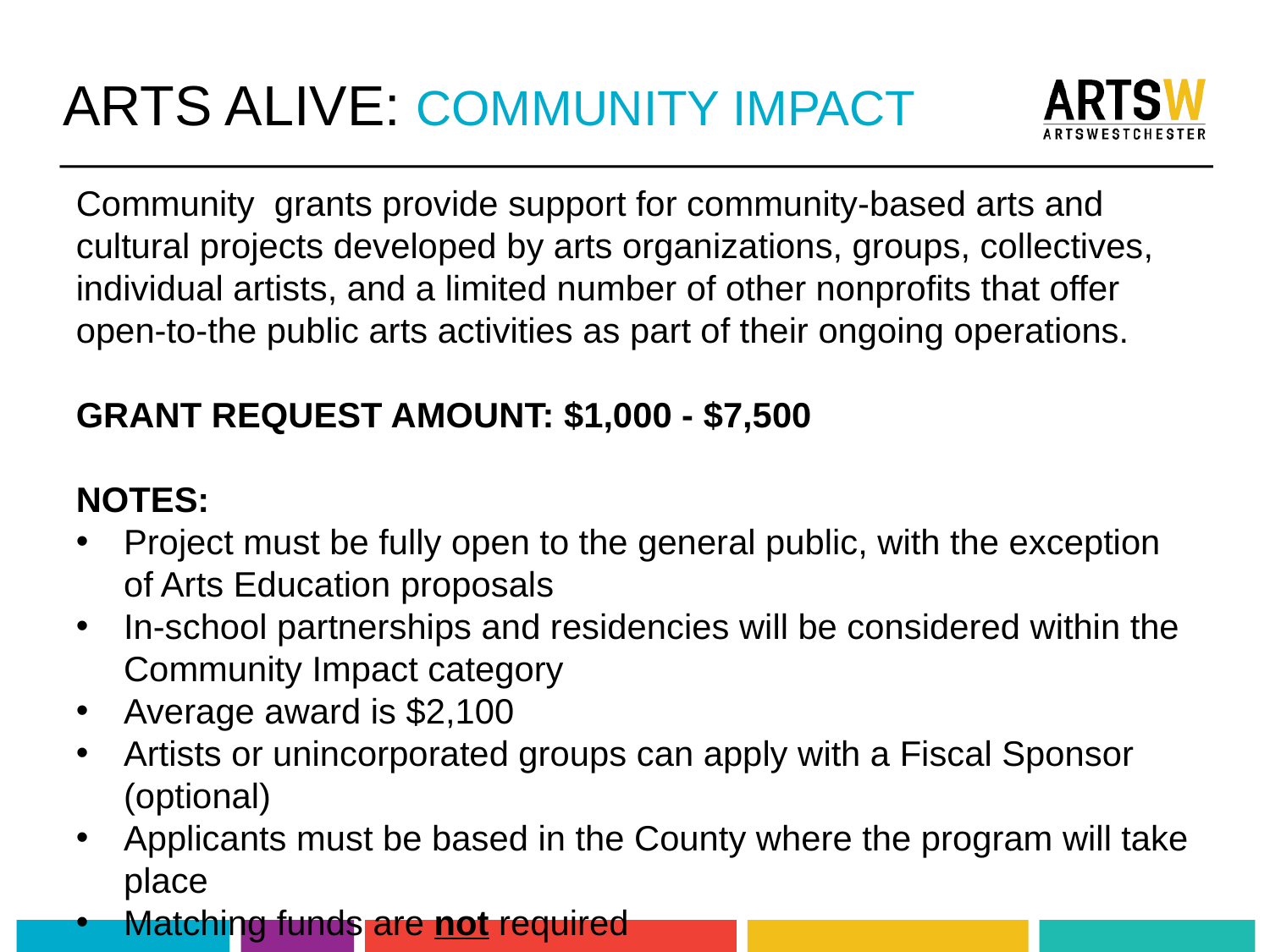

# ARTS ALIVE: COMMUNITY IMPACT
Community  grants provide support for community-based arts and cultural projects developed by arts organizations, groups, collectives, individual artists, and a limited number of other nonprofits that offer open-to-the public arts activities as part of their ongoing operations.

GRANT REQUEST AMOUNT: $1,000 - $7,500

NOTES:
Project must be fully open to the general public, with the exception of Arts Education proposals
In-school partnerships and residencies will be considered within the Community Impact category
Average award is $2,100
Artists or unincorporated groups can apply with a Fiscal Sponsor (optional)
Applicants must be based in the County where the program will take place
Matching funds are not required